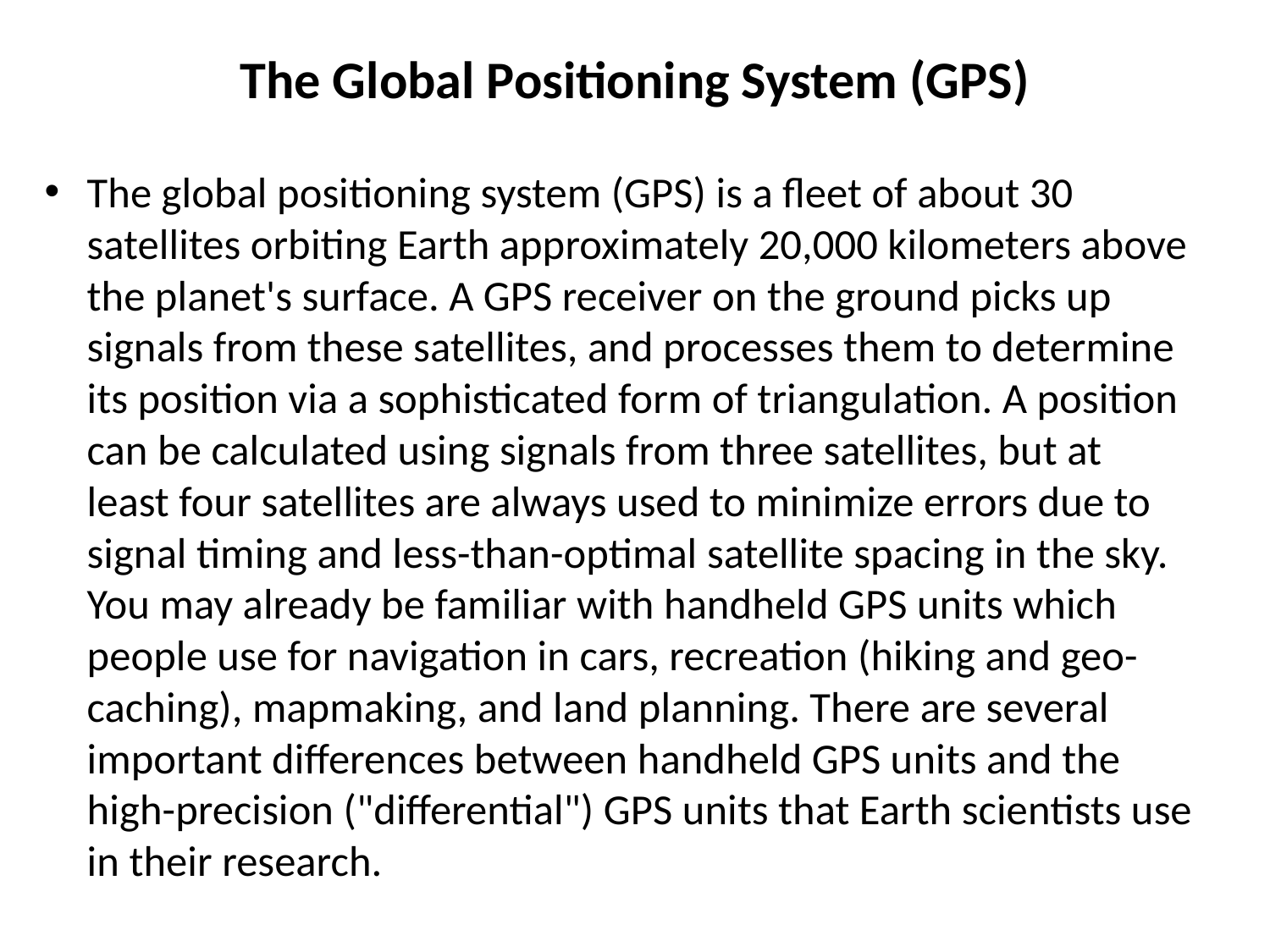

# The Global Positioning System (GPS)
The global positioning system (GPS) is a fleet of about 30 satellites orbiting Earth approximately 20,000 kilometers above the planet's surface. A GPS receiver on the ground picks up signals from these satellites, and processes them to determine its position via a sophisticated form of triangulation. A position can be calculated using signals from three satellites, but at least four satellites are always used to minimize errors due to signal timing and less-than-optimal satellite spacing in the sky. You may already be familiar with handheld GPS units which people use for navigation in cars, recreation (hiking and geo-caching), mapmaking, and land planning. There are several important differences between handheld GPS units and the high-precision ("differential") GPS units that Earth scientists use in their research.